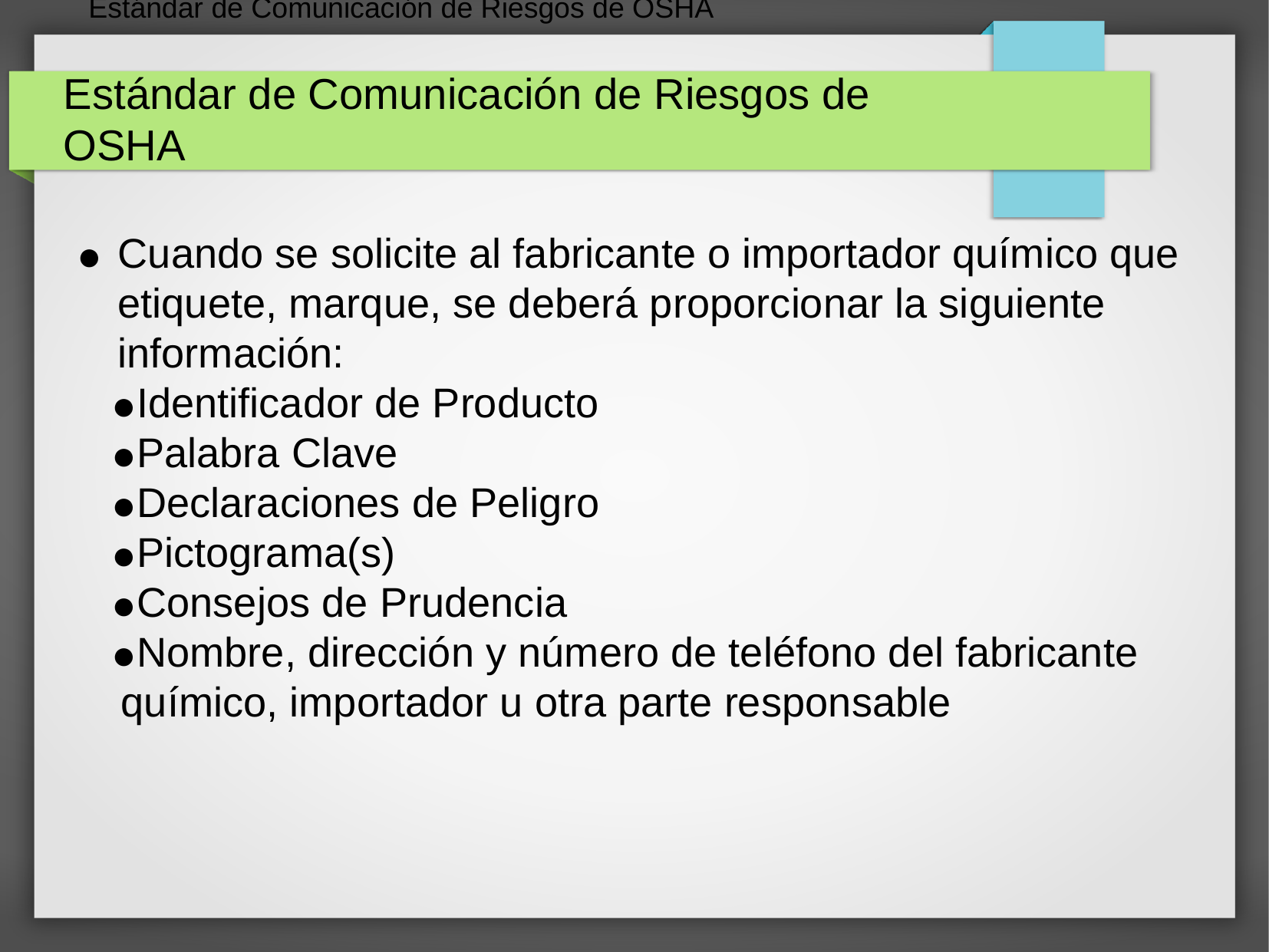

# Estándar de Comunicación de Riesgos de OSHA
Estándar de Comunicación de Riesgos de OSHA
Cuando se solicite al fabricante o importador químico que etiquete, marque, se deberá proporcionar la siguiente información:
Identificador de Producto
Palabra Clave
Declaraciones de Peligro
Pictograma(s)
Consejos de Prudencia
Nombre, dirección y número de teléfono del fabricante químico, importador u otra parte responsable